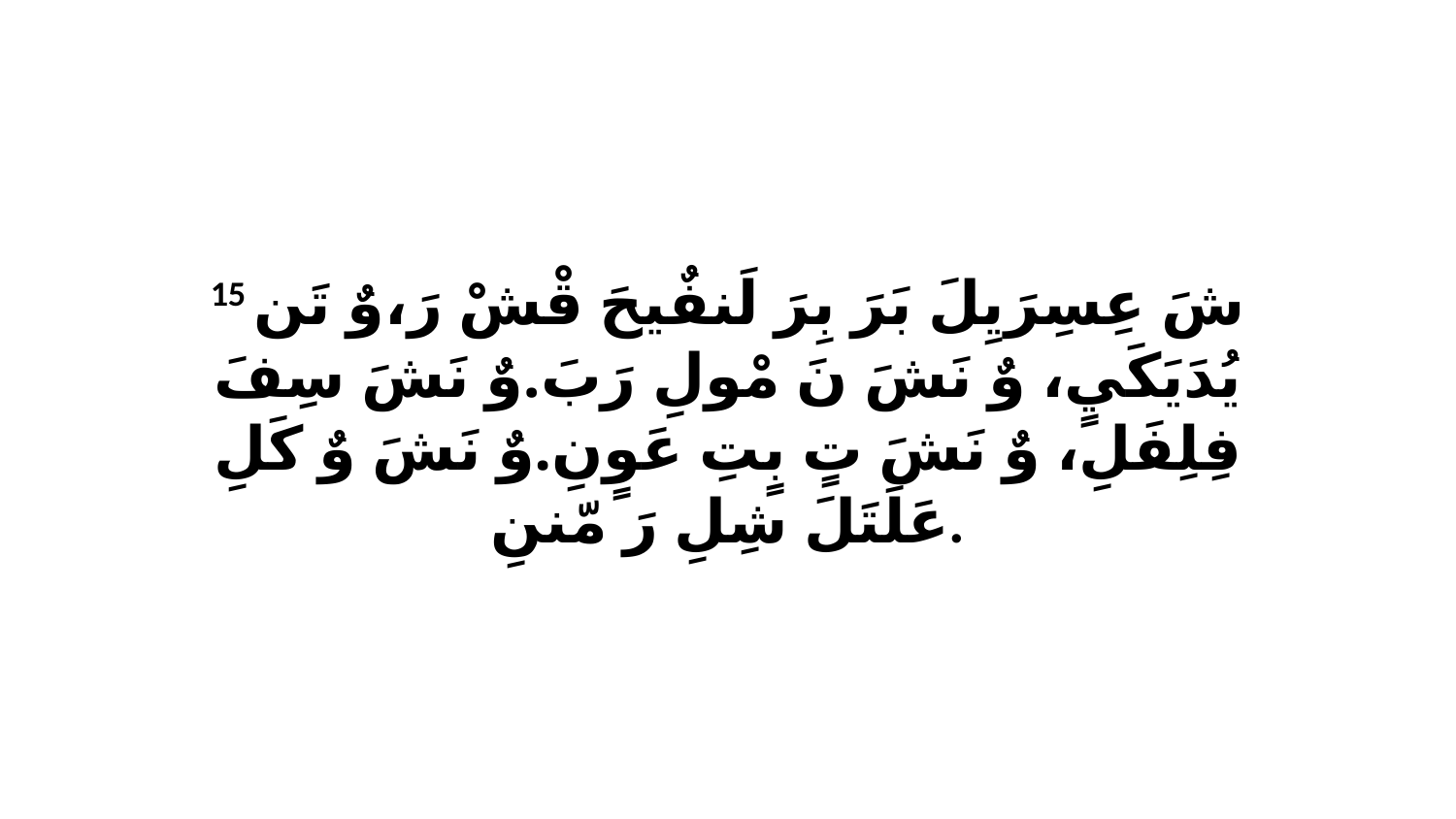

15 شَ عِسِرَيِلَ بَرَ بِرَ لَنفٌيحَ قْشْ رَ،وٌ تَن يُدَيَكَيٍ، وٌ نَشَ نَ مْولِ رَبَ.وٌ نَشَ سِفَ فِلِفَلِ، وٌ نَشَ تٍ بٍتِ عَوٍنِ.وٌ نَشَ وٌ كَلِ عَلَتَلَ شِلِ رَ مّننِ.